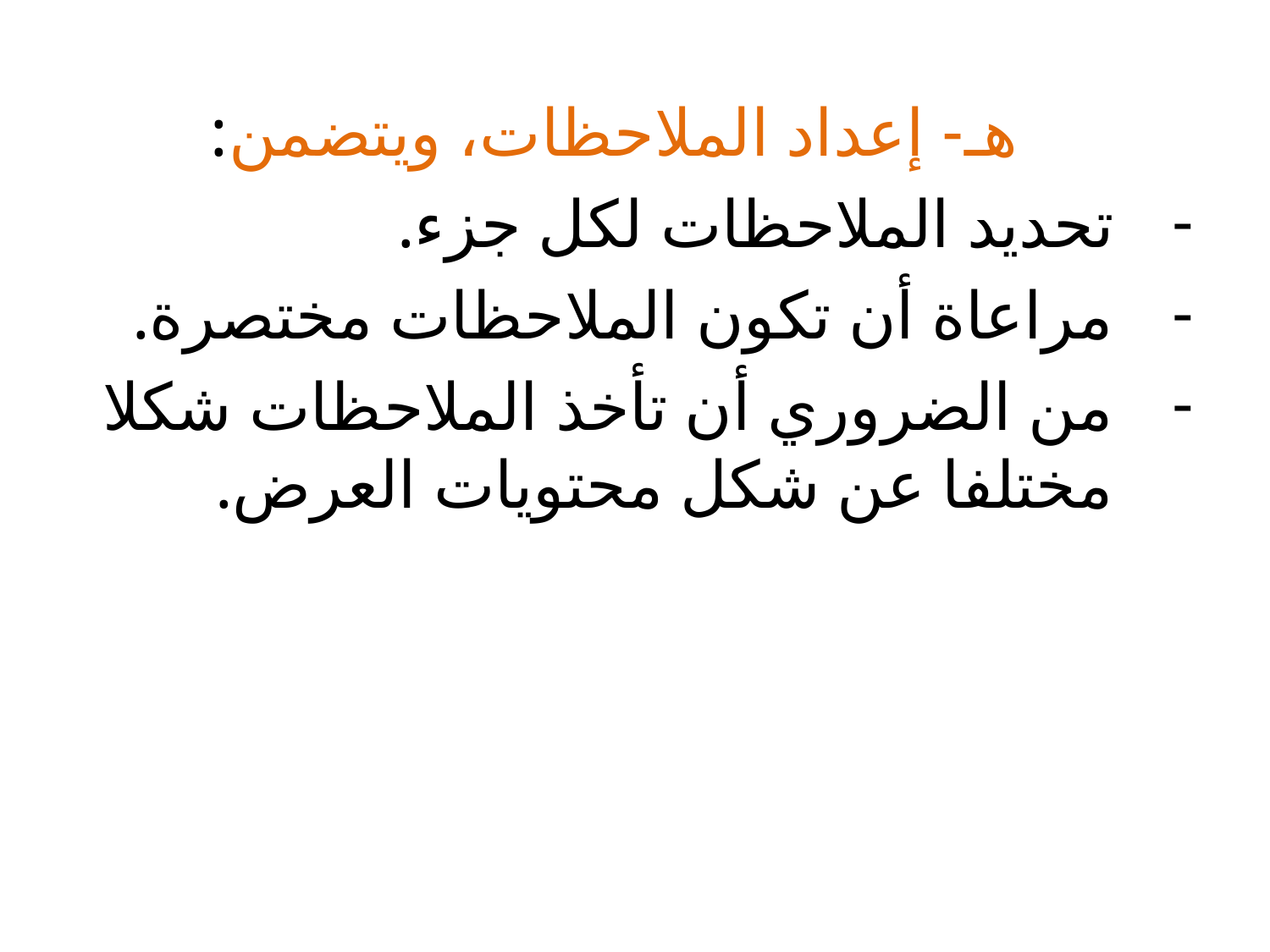

هـ- إعداد الملاحظات، ويتضمن:
تحديد الملاحظات لكل جزء.
مراعاة أن تكون الملاحظات مختصرة.
من الضروري أن تأخذ الملاحظات شكلا مختلفا عن شكل محتويات العرض.